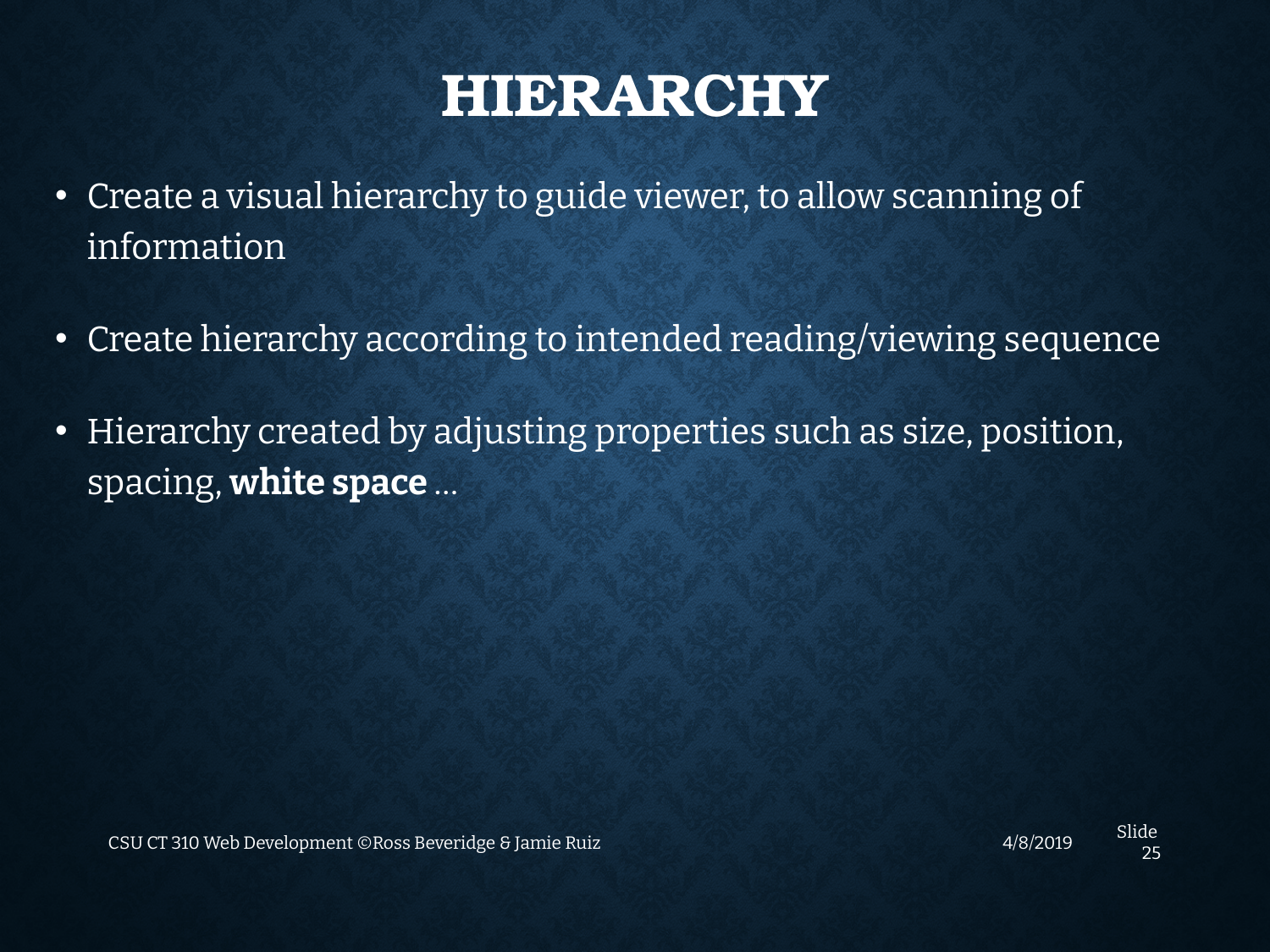

# Hierarchy
Create a visual hierarchy to guide viewer, to allow scanning of information
Create hierarchy according to intended reading/viewing sequence
Hierarchy created by adjusting properties such as size, position, spacing, white space …

CSU CT 310 Web Development ©Ross Beveridge & Jamie Ruiz
4/8/2019
Slide 25